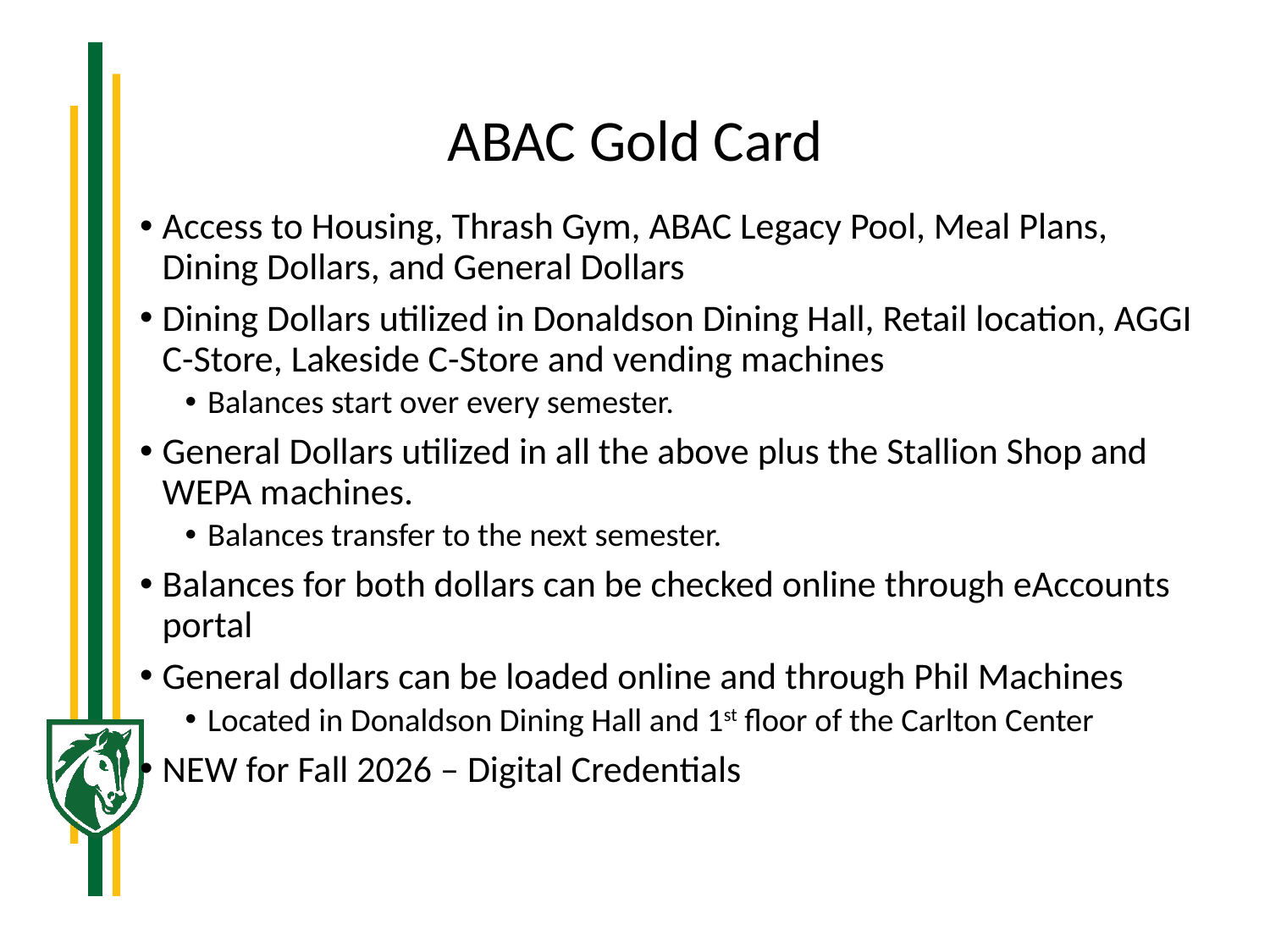

# ABAC Gold Card
Access to Housing, Thrash Gym, ABAC Legacy Pool, Meal Plans, Dining Dollars, and General Dollars
Dining Dollars utilized in Donaldson Dining Hall, Retail location, AGGI C-Store, Lakeside C-Store and vending machines
Balances start over every semester.
General Dollars utilized in all the above plus the Stallion Shop and WEPA machines.
Balances transfer to the next semester.
Balances for both dollars can be checked online through eAccounts portal
General dollars can be loaded online and through Phil Machines
Located in Donaldson Dining Hall and 1st floor of the Carlton Center
NEW for Fall 2026 – Digital Credentials